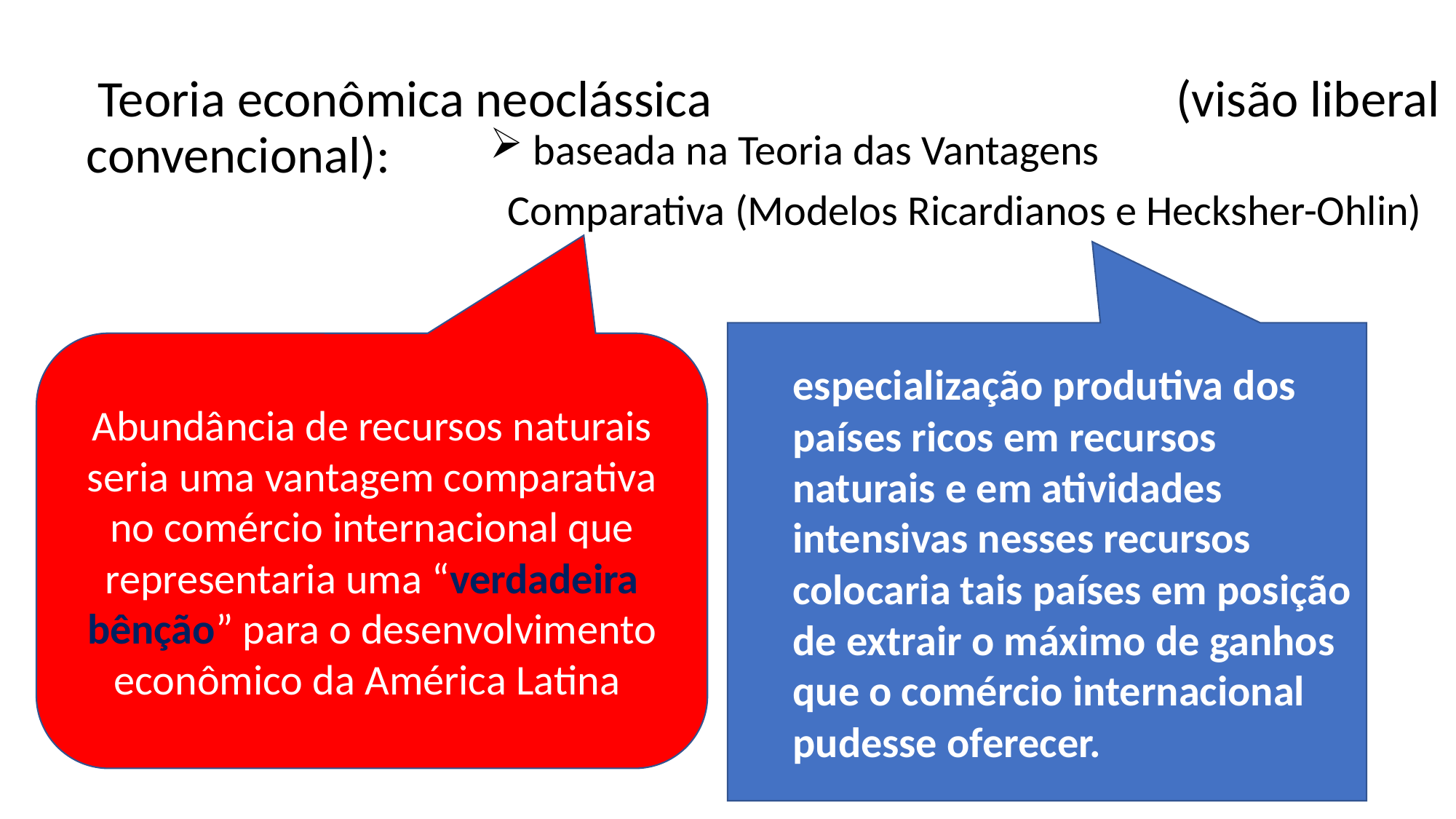

# Teoria econômica neoclássica                                	       (visão liberal convencional):
 baseada na Teoria das Vantagens
Comparativa (Modelos Ricardianos e Hecksher-Ohlin)
especialização produtiva dos países ricos em recursos naturais e em atividades intensivas nesses recursos colocaria tais países em posição de extrair o máximo de ganhos que o comércio internacional pudesse oferecer.
Abundância de recursos naturais seria uma vantagem comparativa no comércio internacional que representaria uma “verdadeira bênção” para o desenvolvimento econômico da América Latina